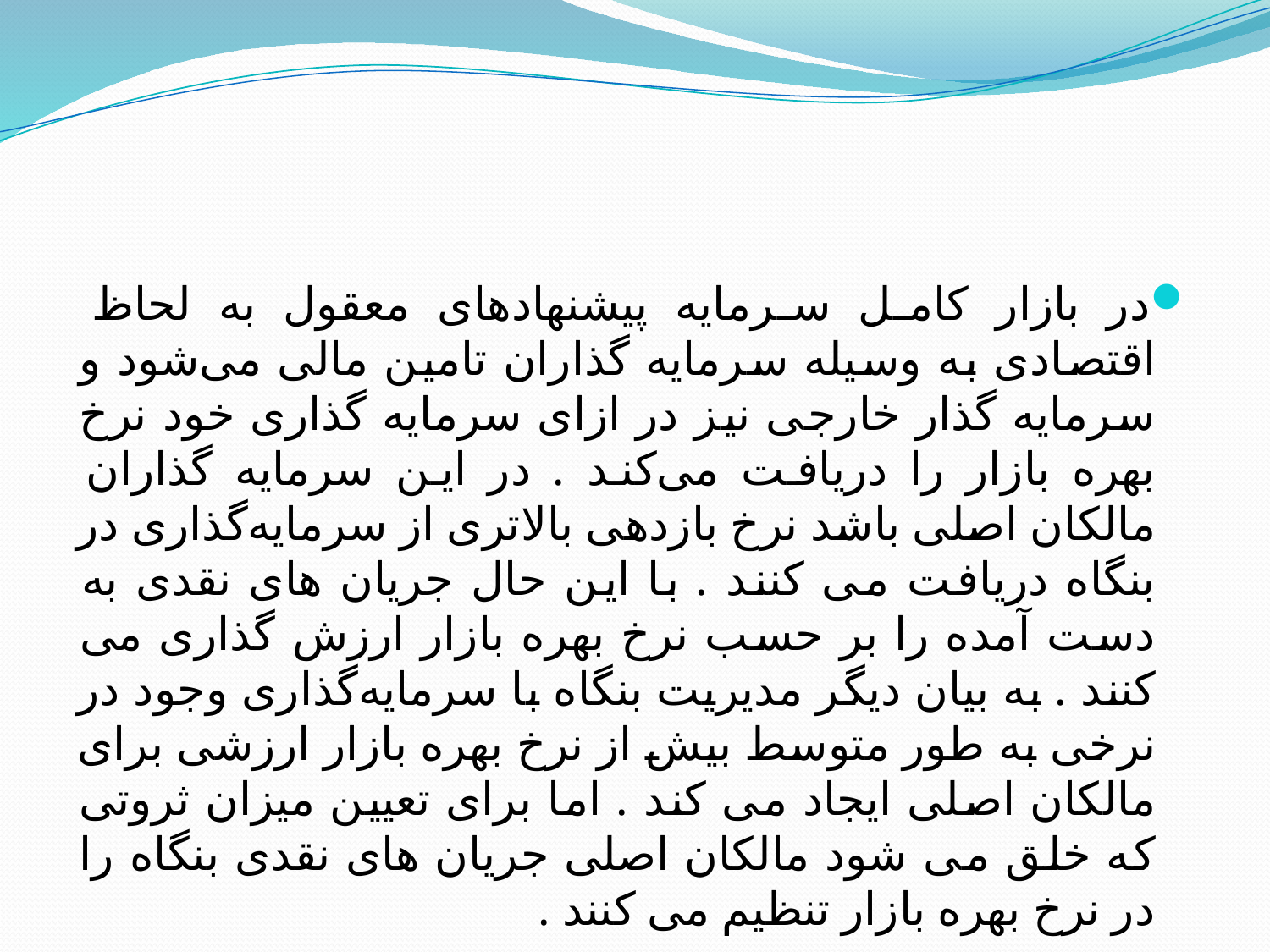

#
در بازار کامل سرمایه پیشنهادهای معقول به لحاظ اقتصادی به وسیله سرمایه گذاران تامین مالی می‌شود و سرمایه گذار خارجی نیز در ازای سرمایه گذاری خود نرخ بهره بازار را دریافت می‌کند . در این سرمایه گذاران مالکان اصلی باشد نرخ بازدهی بالاتری از سرمایه‌گذاری در بنگاه دریافت می کنند . با این حال جریان های نقدی به دست آمده را بر حسب نرخ بهره بازار ارزش گذاری می کنند . به بیان دیگر مدیریت بنگاه با سرمایه‌گذاری وجود در نرخی به طور متوسط بیش از نرخ بهره بازار ارزشی برای مالکان اصلی ایجاد می کند . اما برای تعیین میزان ثروتی که خلق می شود مالکان اصلی جریان های نقدی بنگاه را در نرخ بهره بازار تنظیم می کنند .